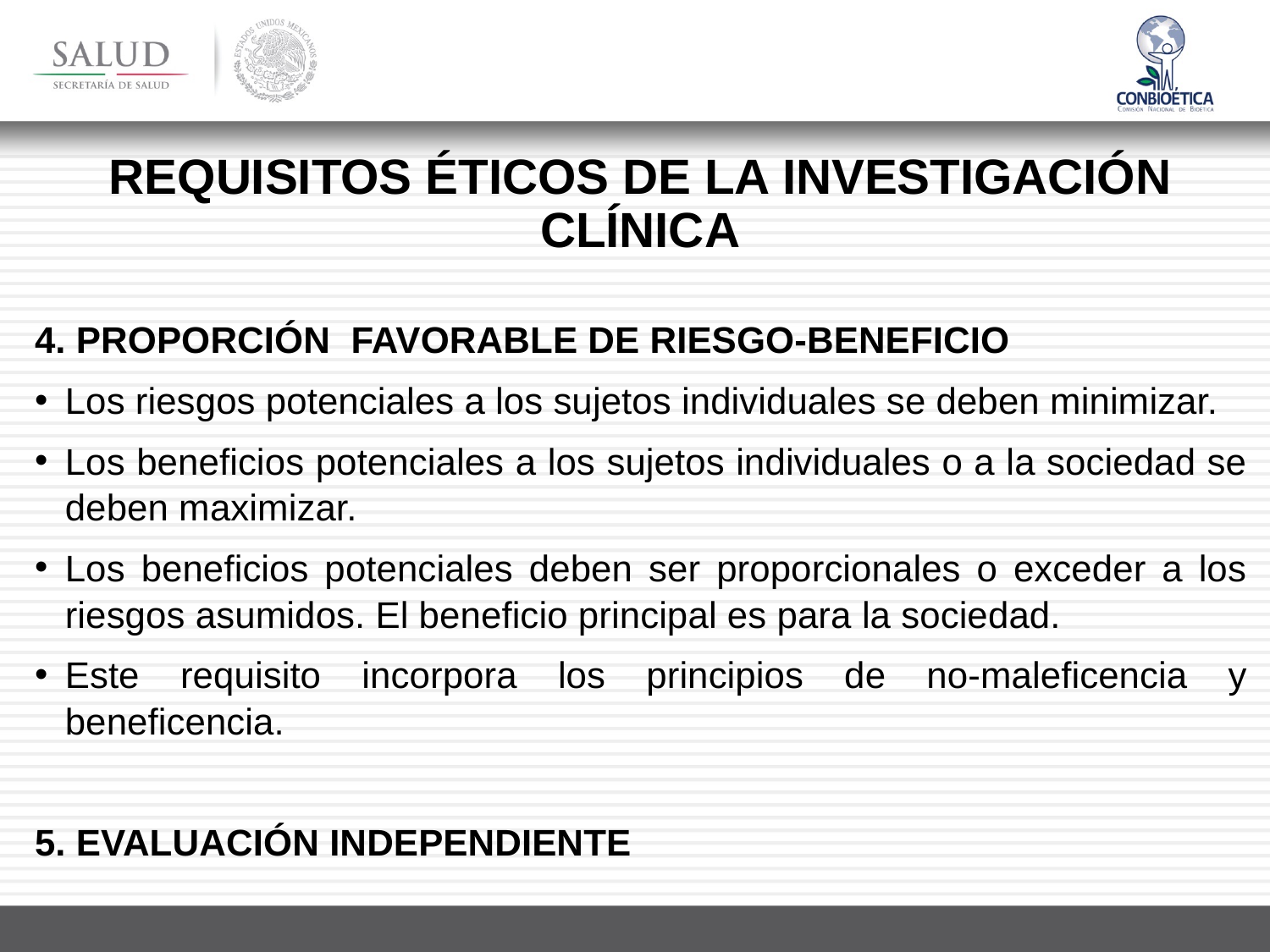

# REQUISITOS ÉTICOS DE LA INVESTIGACIÓN CLÍNICA
4. PROPORCIÓN  FAVORABLE DE RIESGO-BENEFICIO
Los riesgos potenciales a los sujetos individuales se deben minimizar.
Los beneficios potenciales a los sujetos individuales o a la sociedad se deben maximizar.
Los beneficios potenciales deben ser proporcionales o exceder a los riesgos asumidos. El beneficio principal es para la sociedad.
Este requisito incorpora los principios de no-maleficencia y beneficencia.

5. EVALUACIÓN INDEPENDIENTE